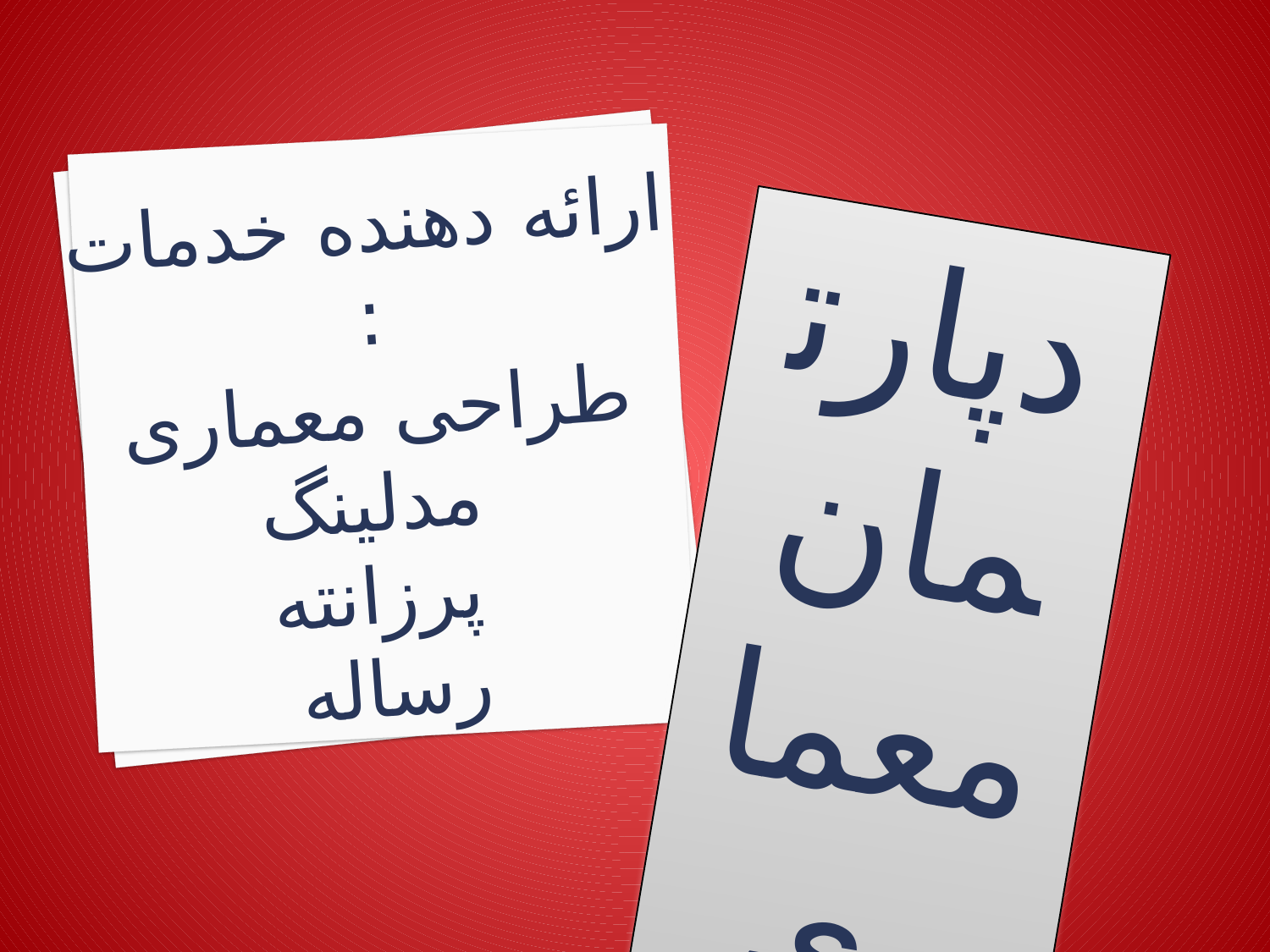

ارائه دهنده خدمات :
طراحی معماری
 مدلینگ
 پرزانته
رساله
دپارتمان معماری ناربن